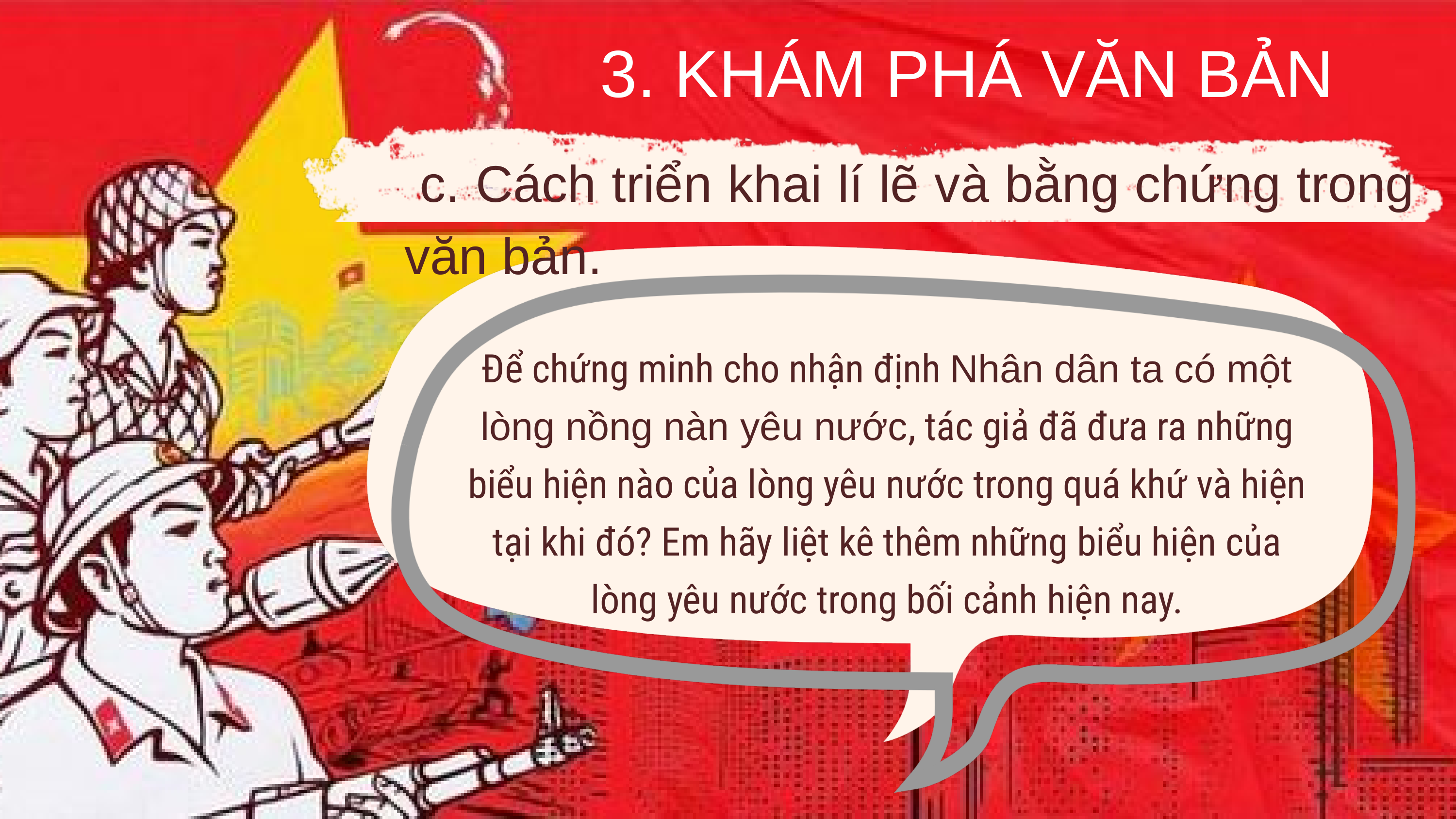

3. KHÁM PHÁ VĂN BẢN

 c. Cách triển khai lí lẽ và bằng chứng trong văn bản.

Để chứng minh cho nhận định Nhân dân ta có một lòng nồng nàn yêu nước, tác giả đã đưa ra những biểu hiện nào của lòng yêu nước trong quá khứ và hiện tại khi đó? Em hãy liệt kê thêm những biểu hiện của lòng yêu nước trong bối cảnh hiện nay.